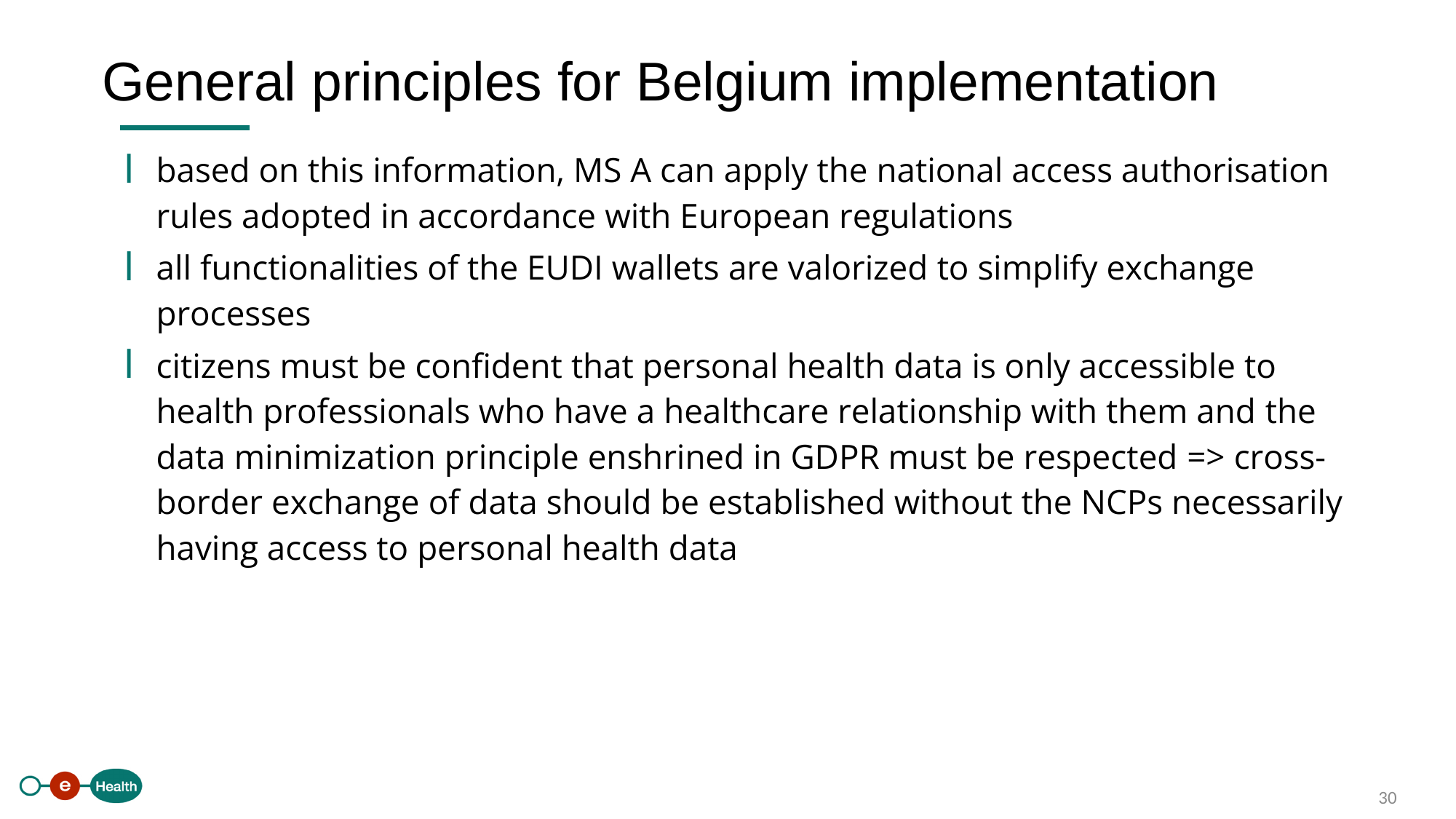

General principles for Belgium implementation
based on this information, MS A can apply the national access authorisation rules adopted in accordance with European regulations
all functionalities of the EUDI wallets are valorized to simplify exchange processes
citizens must be confident that personal health data is only accessible to health professionals who have a healthcare relationship with them and the data minimization principle enshrined in GDPR must be respected => cross-border exchange of data should be established without the NCPs necessarily having access to personal health data

 30